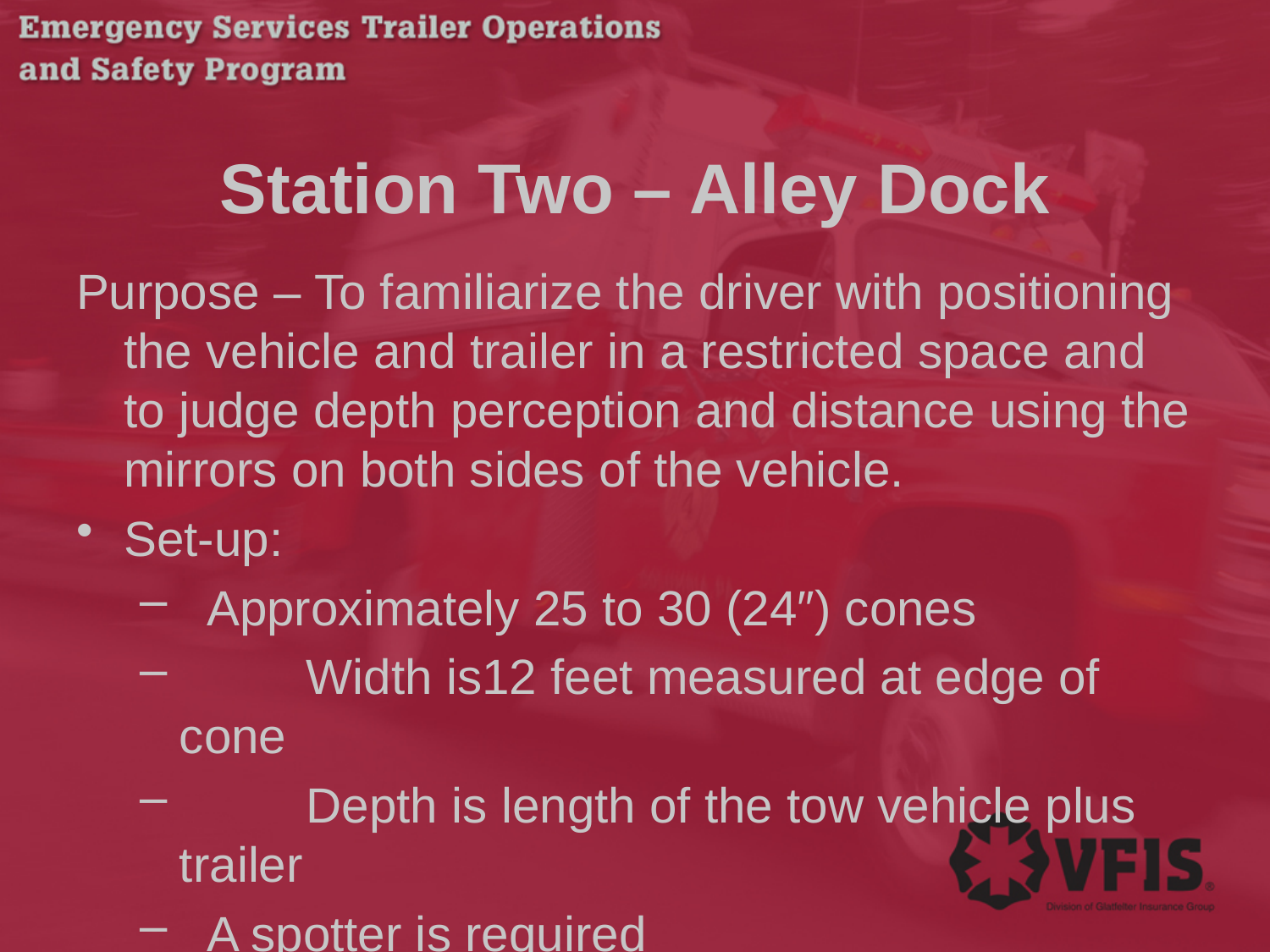

# Station Two – Alley Dock
Purpose – To familiarize the driver with positioning the vehicle and trailer in a restricted space and to judge depth perception and distance using the mirrors on both sides of the vehicle.
Set-up:
  Approximately 25 to 30 (24″) cones
	Width is12 feet measured at edge of cone
 	Depth is length of the tow vehicle plus trailer
  A spotter is required